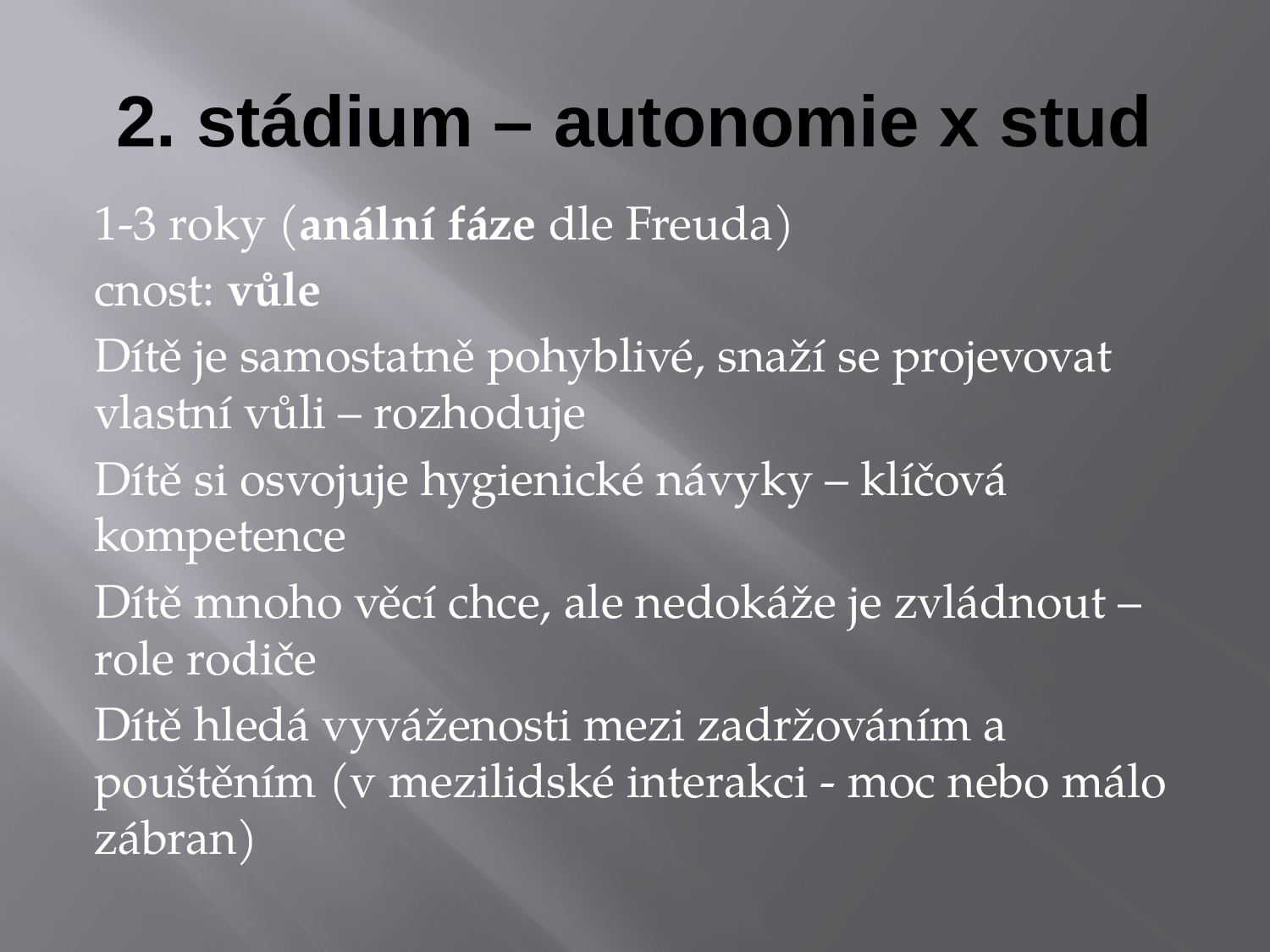

# 2. stádium – autonomie x stud
1-3 roky (anální fáze dle Freuda)
cnost: vůle
Dítě je samostatně pohyblivé, snaží se projevovat vlastní vůli – rozhoduje
Dítě si osvojuje hygienické návyky – klíčová kompetence
Dítě mnoho věcí chce, ale nedokáže je zvládnout – role rodiče
Dítě hledá vyváženosti mezi zadržováním a pouštěním (v mezilidské interakci - moc nebo málo zábran)